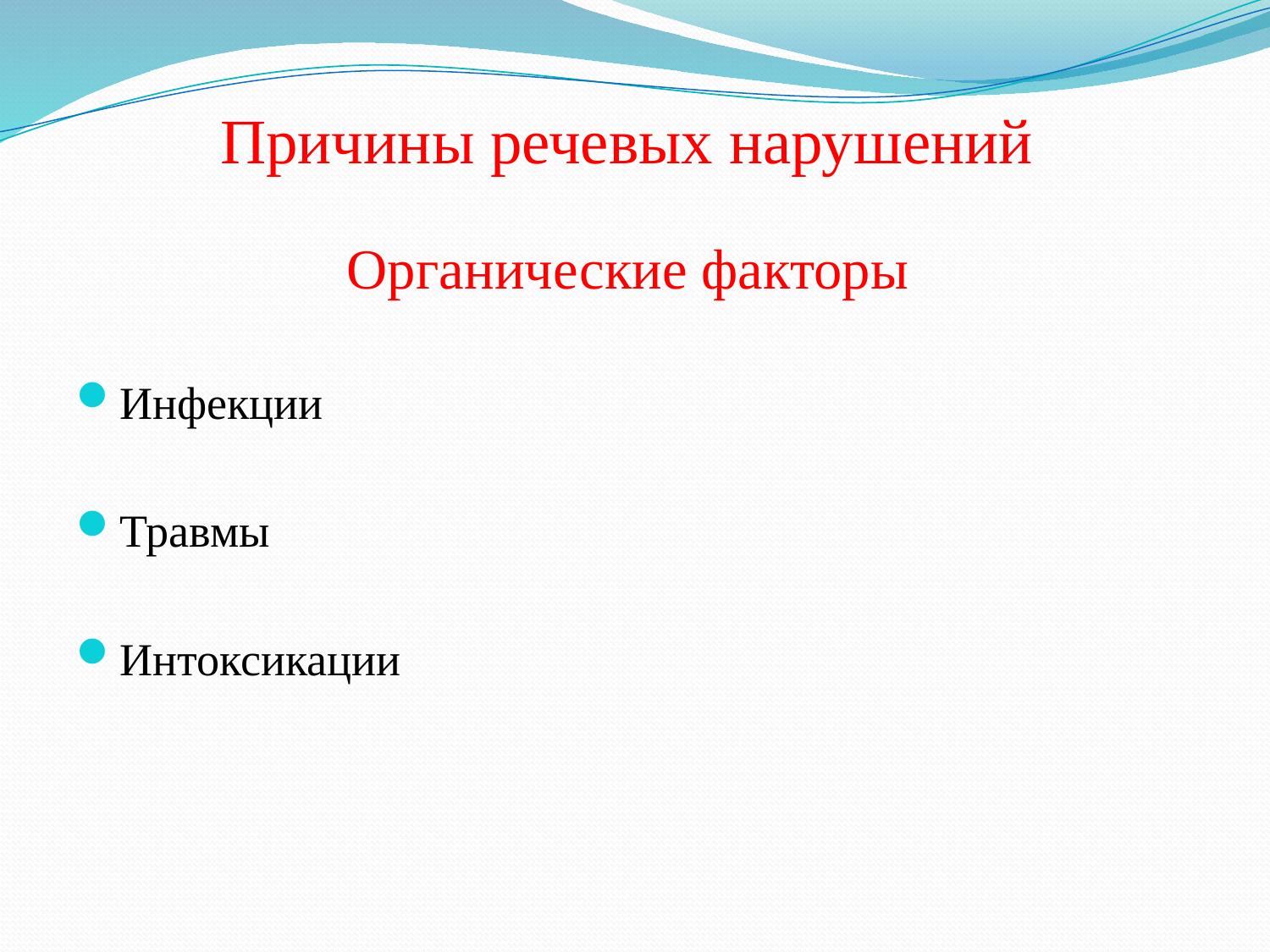

# Причины речевых нарушений
Органические факторы

Инфекции

Травмы

Интоксикации